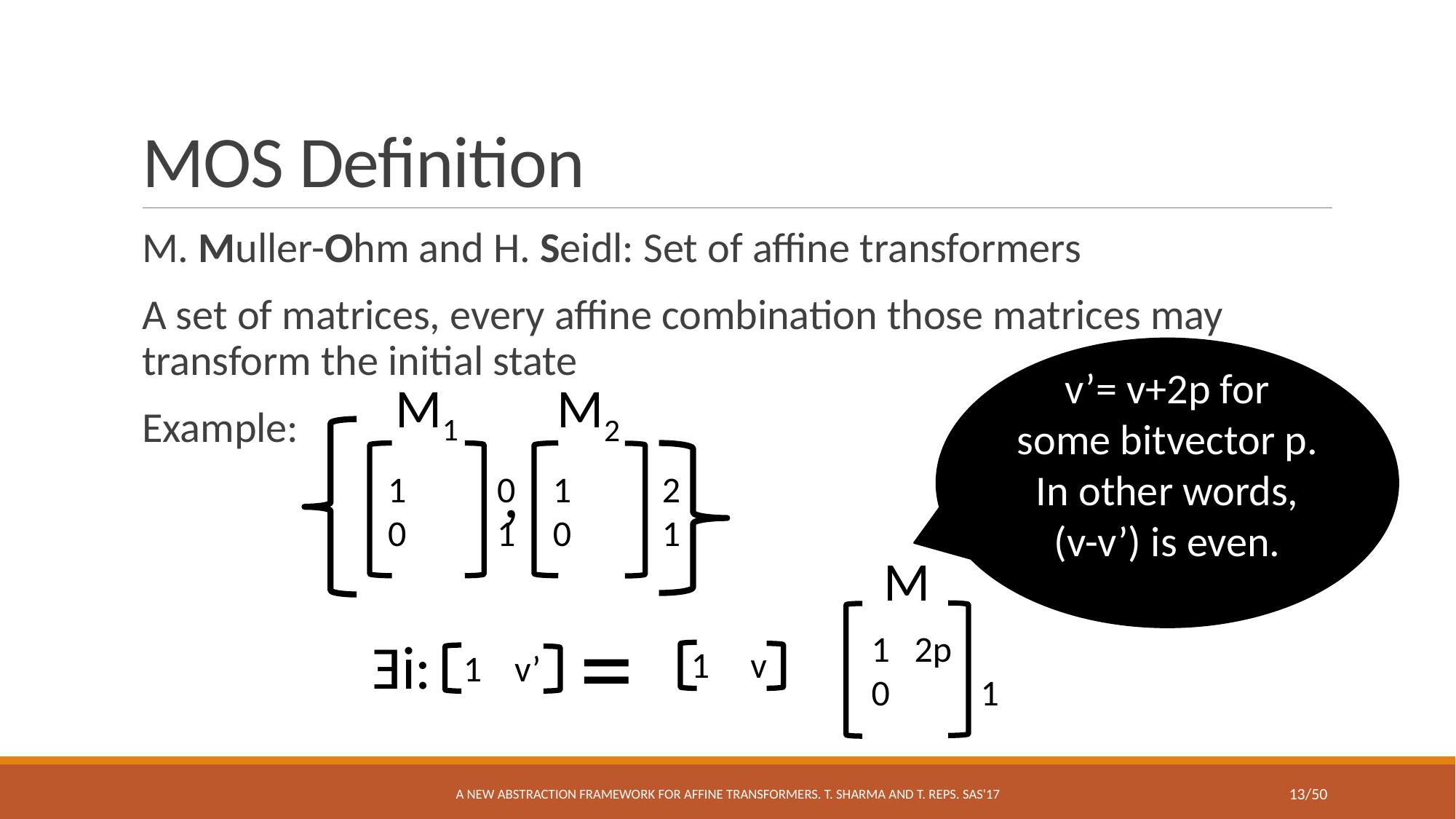

# MOS Definition
M. Muller-Ohm and H. Seidl: Set of affine transformers
A set of matrices, every affine combination those matrices may transform the initial state
Example:
                                                                                                                         means,

v’= v+2p for some bitvector p.
In other words, (v-v’) is even.

M1
M2

,

1	0
0	1
1	2
0	1
M
=
Ǝi:

1   2p
0	1

1     v

1    v’
A New Abstraction Framework for Affine Transformers. T. Sharma and T. Reps. SAS'17
13